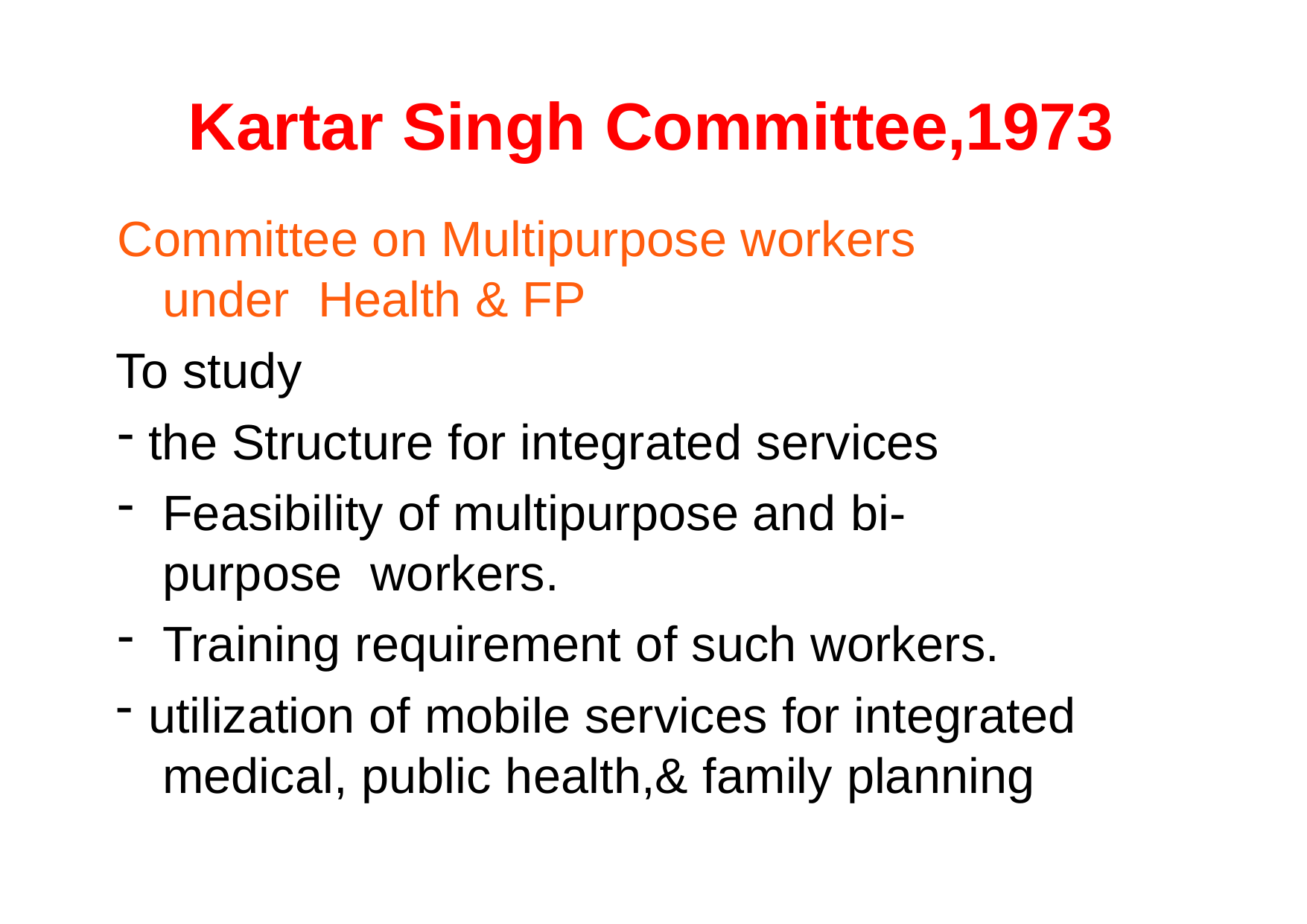

# Kartar Singh Committee,1973
Committee on Multipurpose workers under  Health & FP
To study
the Structure for integrated services
Feasibility of multipurpose and bi-purpose  workers.
Training requirement of such workers.
utilization of mobile services for integrated  medical, public health,& family planning